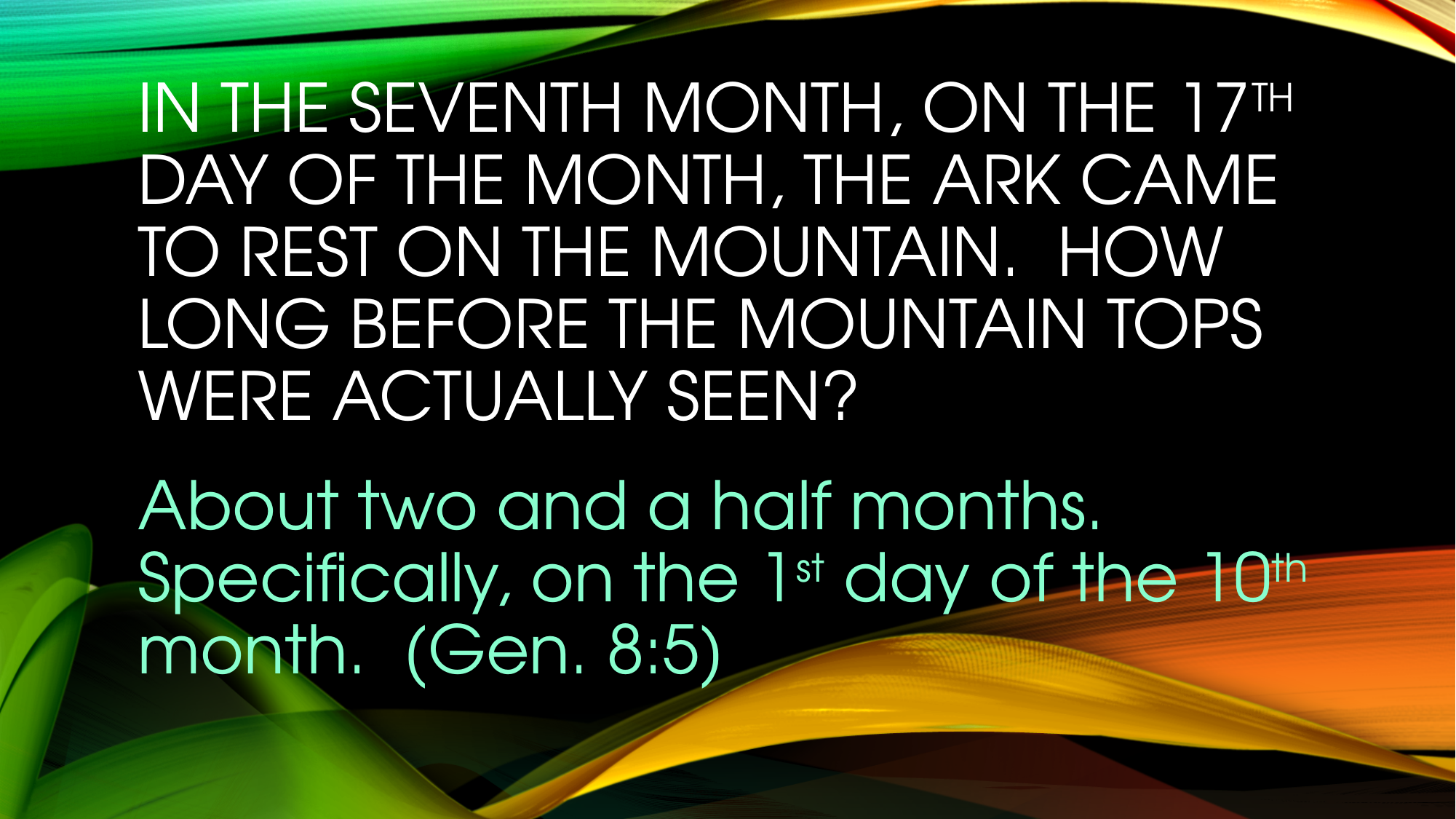

# IN the seventh month, on the 17th day of the month, the Ark came to rest on the mountain.  How long before the mountain tops were actually seen?
About two and a half months.  Specifically, on the 1st day of the 10th month.  (Gen. 8:5)